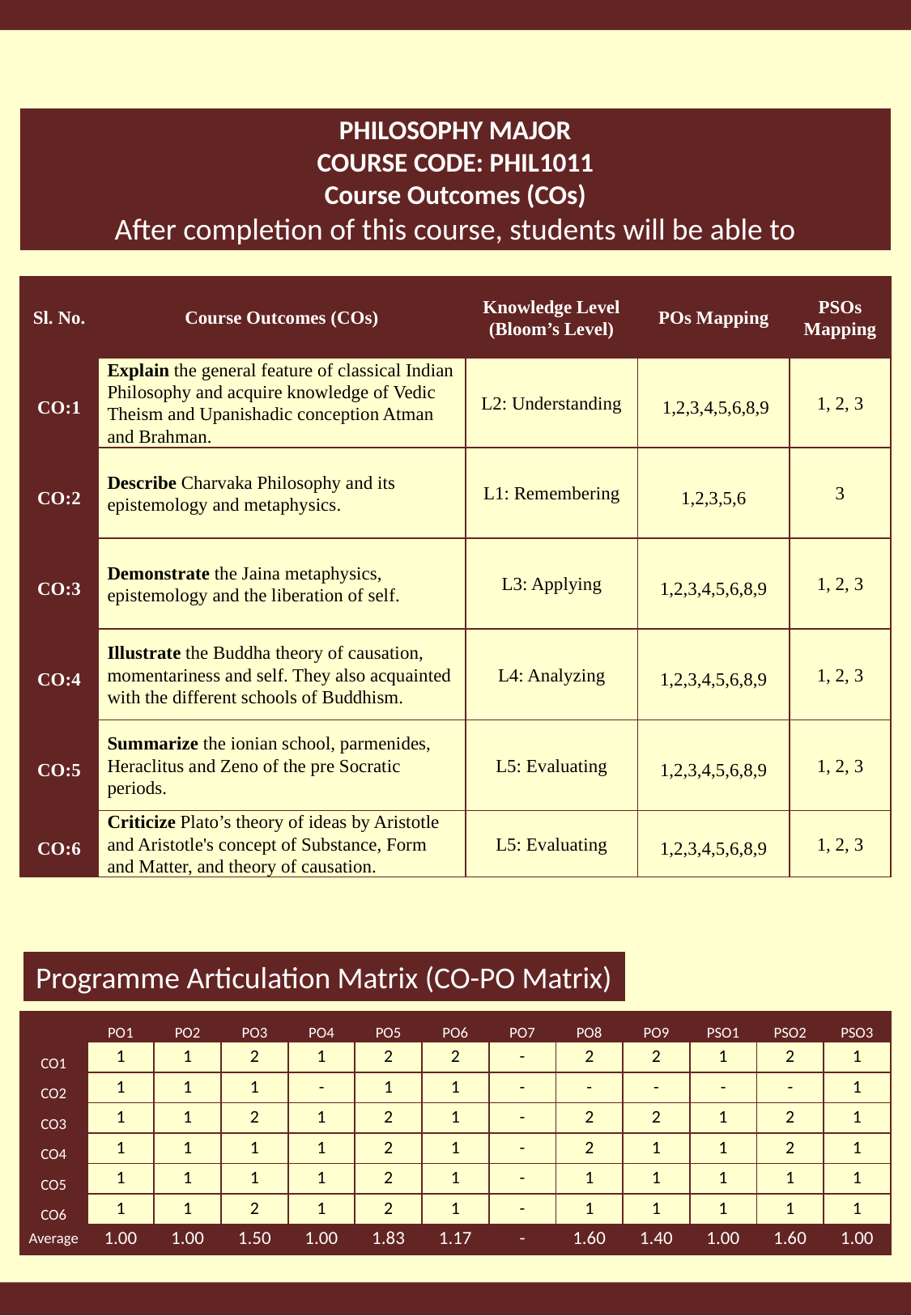

Philosophy Major
Course Code: PHIL1011
Course Outcomes (COs)
After completion of this course, students will be able to
|  |  |  |  |  |
| --- | --- | --- | --- | --- |
| Sl. No. | Course Outcomes (COs) | Knowledge Level (Bloom’s Level) | POs Mapping | PSOs Mapping |
| CO:1 | Explain the general feature of classical Indian Philosophy and acquire knowledge of Vedic Theism and Upanishadic conception Atman and Brahman. | L2: Understanding | 1,2,3,4,5,6,8,9 | 1, 2, 3 |
| CO:2 | Describe Charvaka Philosophy and its epistemology and metaphysics. | L1: Remembering | 1,2,3,5,6 | 3 |
| CO:3 | Demonstrate the Jaina metaphysics, epistemology and the liberation of self. | L3: Applying | 1,2,3,4,5,6,8,9 | 1, 2, 3 |
| CO:4 | Illustrate the Buddha theory of causation, momentariness and self. They also acquainted with the different schools of Buddhism. | L4: Analyzing | 1,2,3,4,5,6,8,9 | 1, 2, 3 |
| CO:5 | Summarize the ionian school, parmenides, Heraclitus and Zeno of the pre Socratic periods. | L5: Evaluating | 1,2,3,4,5,6,8,9 | 1, 2, 3 |
| CO:6 | Criticize Plato’s theory of ideas by Aristotle and Aristotle's concept of Substance, Form and Matter, and theory of causation. | L5: Evaluating | 1,2,3,4,5,6,8,9 | 1, 2, 3 |
Programme Articulation Matrix (CO-PO Matrix)
|  | PO1 | PO2 | PO3 | PO4 | PO5 | PO6 | PO7 | PO8 | PO9 | PSO1 | PSO2 | PSO3 |
| --- | --- | --- | --- | --- | --- | --- | --- | --- | --- | --- | --- | --- |
| CO1 | 1 | 1 | 2 | 1 | 2 | 2 | - | 2 | 2 | 1 | 2 | 1 |
| CO2 | 1 | 1 | 1 | - | 1 | 1 | - | - | - | - | - | 1 |
| CO3 | 1 | 1 | 2 | 1 | 2 | 1 | - | 2 | 2 | 1 | 2 | 1 |
| CO4 | 1 | 1 | 1 | 1 | 2 | 1 | - | 2 | 1 | 1 | 2 | 1 |
| CO5 | 1 | 1 | 1 | 1 | 2 | 1 | - | 1 | 1 | 1 | 1 | 1 |
| CO6 | 1 | 1 | 2 | 1 | 2 | 1 | - | 1 | 1 | 1 | 1 | 1 |
| Average | 1.00 | 1.00 | 1.50 | 1.00 | 1.83 | 1.17 | - | 1.60 | 1.40 | 1.00 | 1.60 | 1.00 |